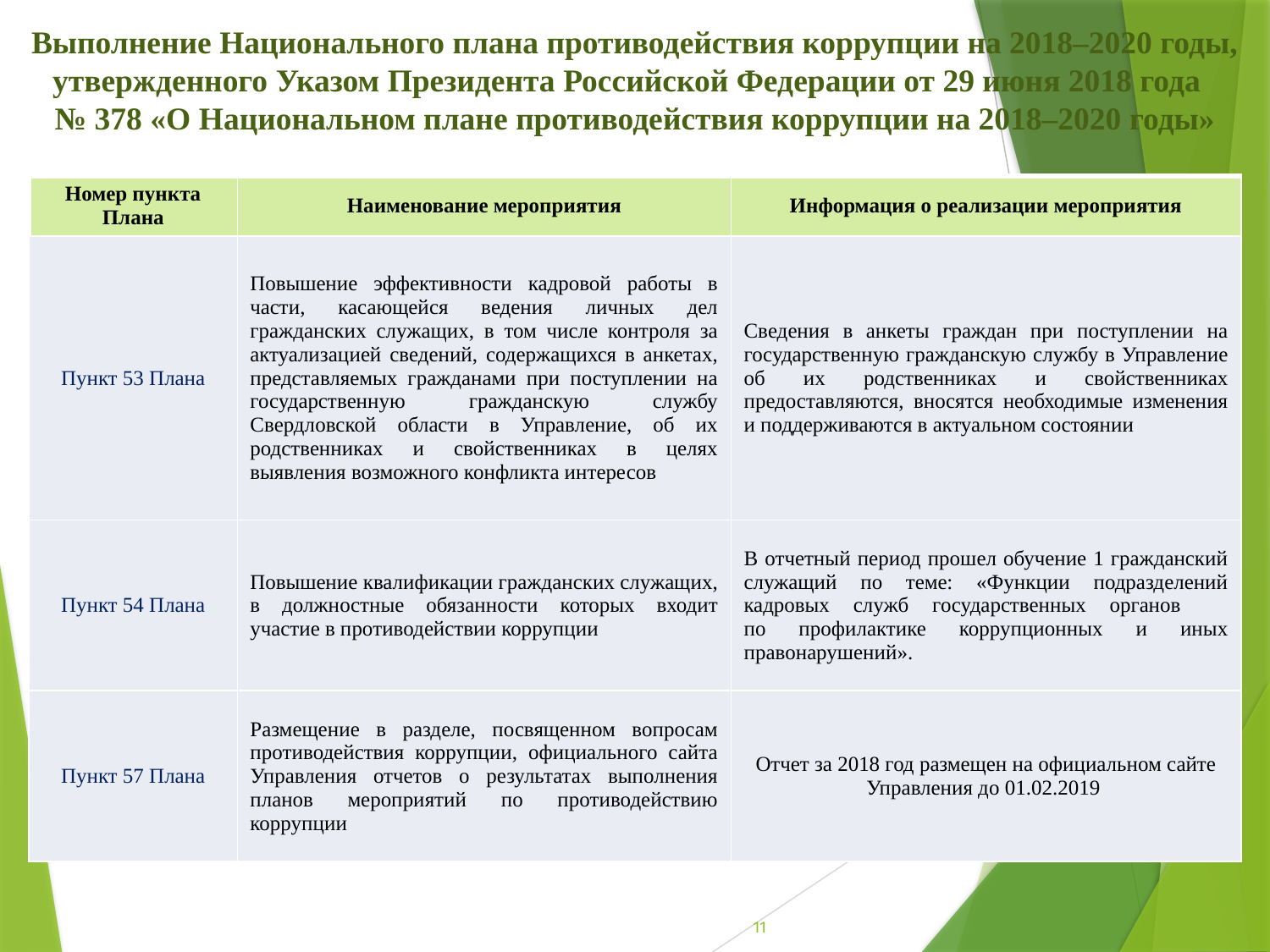

Выполнение Национального плана противодействия коррупции на 2018–2020 годы, утвержденного Указом Президента Российской Федерации от 29 июня 2018 года
№ 378 «О Национальном плане противодействия коррупции на 2018–2020 годы»
| Номер пункта Плана | Наименование мероприятия | Информация о реализации мероприятия |
| --- | --- | --- |
| Пункт 53 Плана | Повышение эффективности кадровой работы в части, касающейся ведения личных дел гражданских служащих, в том числе контроля за актуализацией сведений, содержащихся в анкетах, представляемых гражданами при поступлении на государственную гражданскую службу Свердловской области в Управление, об их родственниках и свойственниках в целях выявления возможного конфликта интересов | Сведения в анкеты граждан при поступлении на государственную гражданскую службу в Управление об их родственниках и свойственниках предоставляются, вносятся необходимые изменения и поддерживаются в актуальном состоянии |
| Пункт 54 Плана | Повышение квалификации гражданских служащих, в должностные обязанности которых входит участие в противодействии коррупции | В отчетный период прошел обучение 1 гражданский служащий по теме: «Функции подразделений кадровых служб государственных органов по профилактике коррупционных и иных правонарушений». |
| Пункт 57 Плана | Размещение в разделе, посвященном вопросам противодействия коррупции, официального сайта Управления отчетов о результатах выполнения планов мероприятий по противодействию коррупции | Отчет за 2018 год размещен на официальном сайте Управления до 01.02.2019 |
11